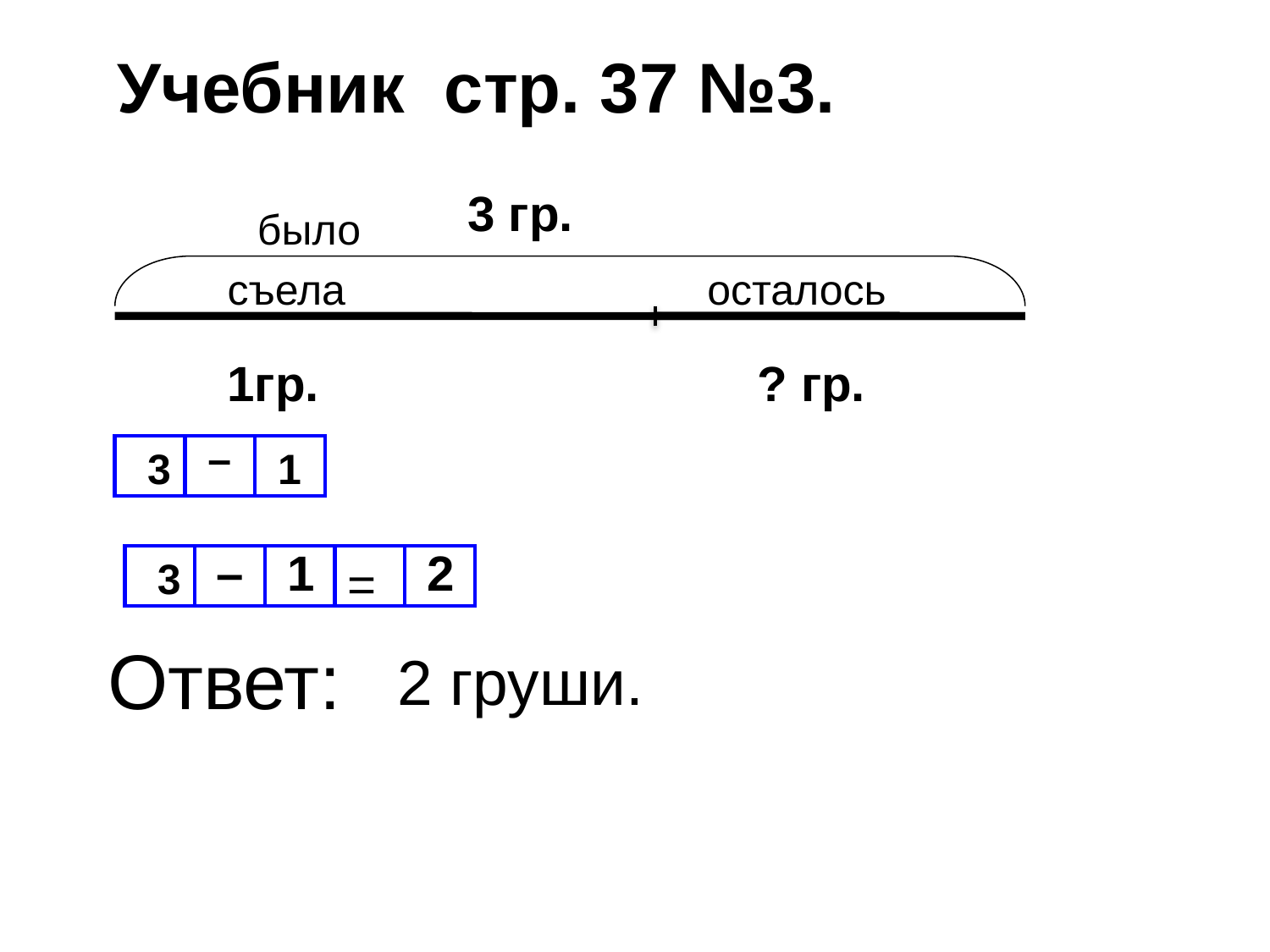

Учебник  стр. 37 №3.
3 гр.
было
съела
осталось

1гр.
? гр.
–

3

1
 –
1
2

3

=

Ответ:
2 груши.